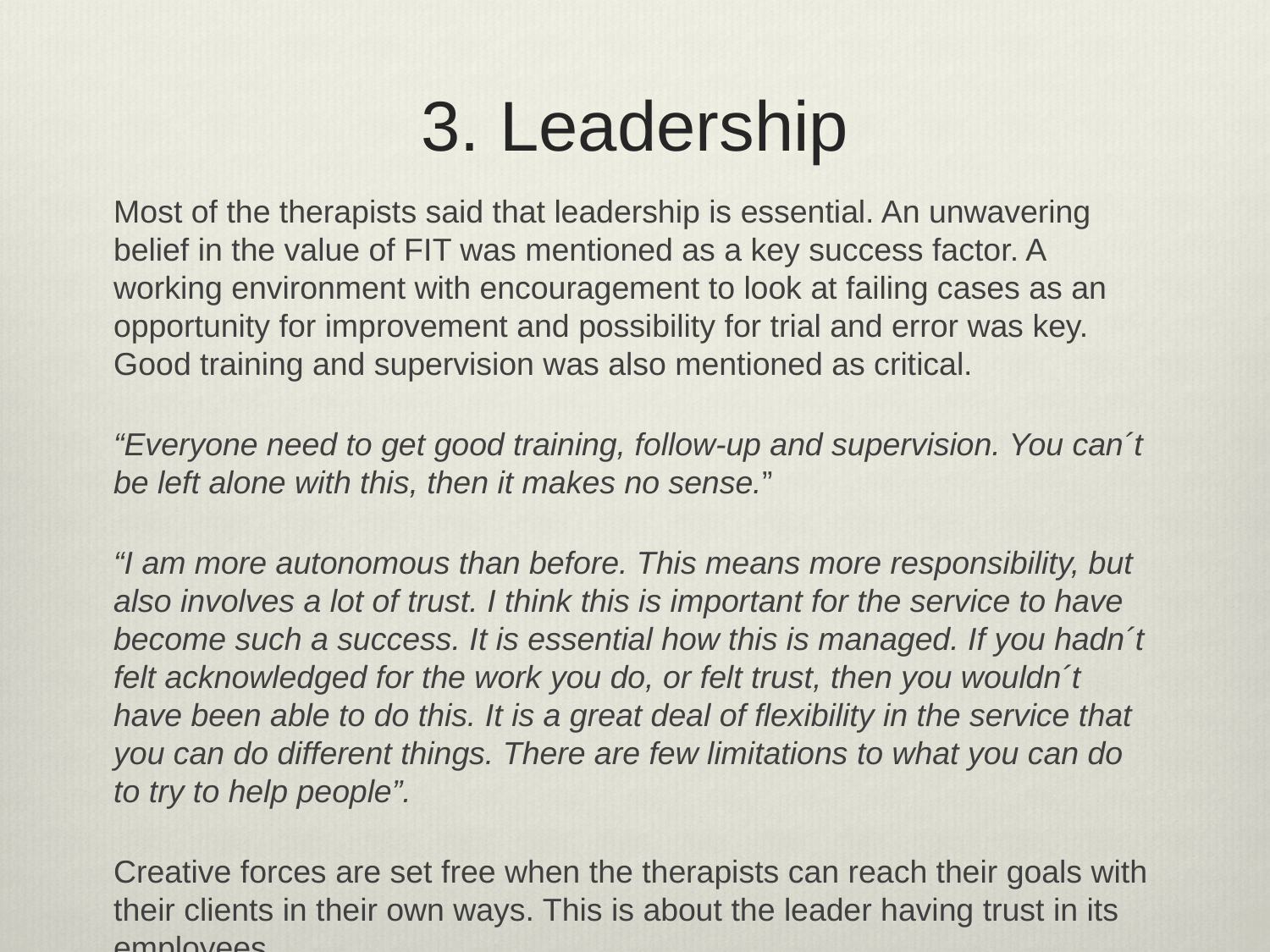

# 3. Leadership
Most of the therapists said that leadership is essential. An unwavering belief in the value of FIT was mentioned as a key success factor. A working environment with encouragement to look at failing cases as an opportunity for improvement and possibility for trial and error was key. Good training and supervision was also mentioned as critical.
“Everyone need to get good training, follow-up and supervision. You can´t be left alone with this, then it makes no sense.”
“I am more autonomous than before. This means more responsibility, but also involves a lot of trust. I think this is important for the service to have become such a success. It is essential how this is managed. If you hadn´t felt acknowledged for the work you do, or felt trust, then you wouldn´t have been able to do this. It is a great deal of flexibility in the service that you can do different things. There are few limitations to what you can do to try to help people”.
Creative forces are set free when the therapists can reach their goals with their clients in their own ways. This is about the leader having trust in its employees.